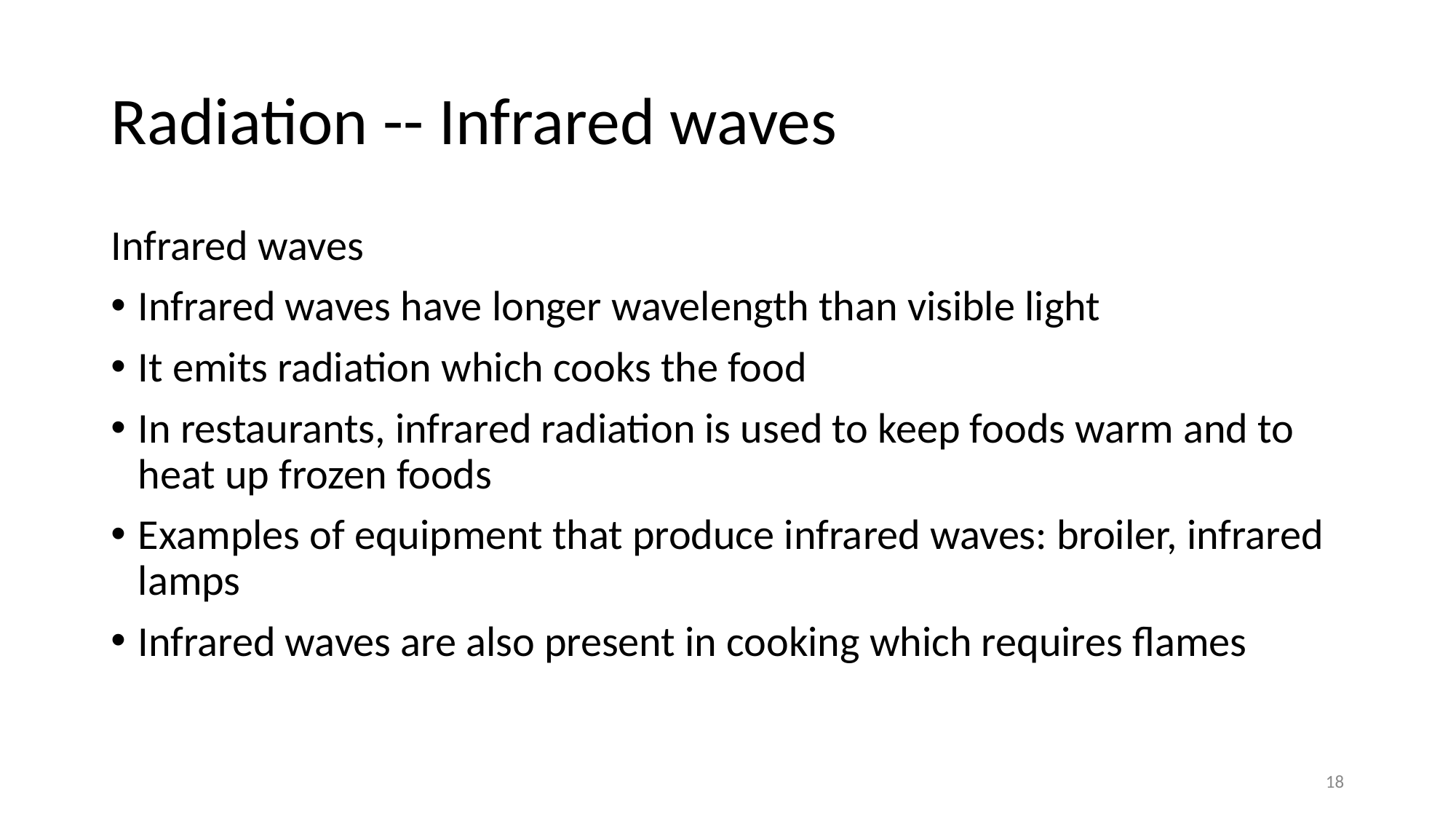

# Radiation -- Infrared waves
Infrared waves
Infrared waves have longer wavelength than visible light
It emits radiation which cooks the food
In restaurants, infrared radiation is used to keep foods warm and to heat up frozen foods
Examples of equipment that produce infrared waves: broiler, infrared lamps
Infrared waves are also present in cooking which requires flames

18